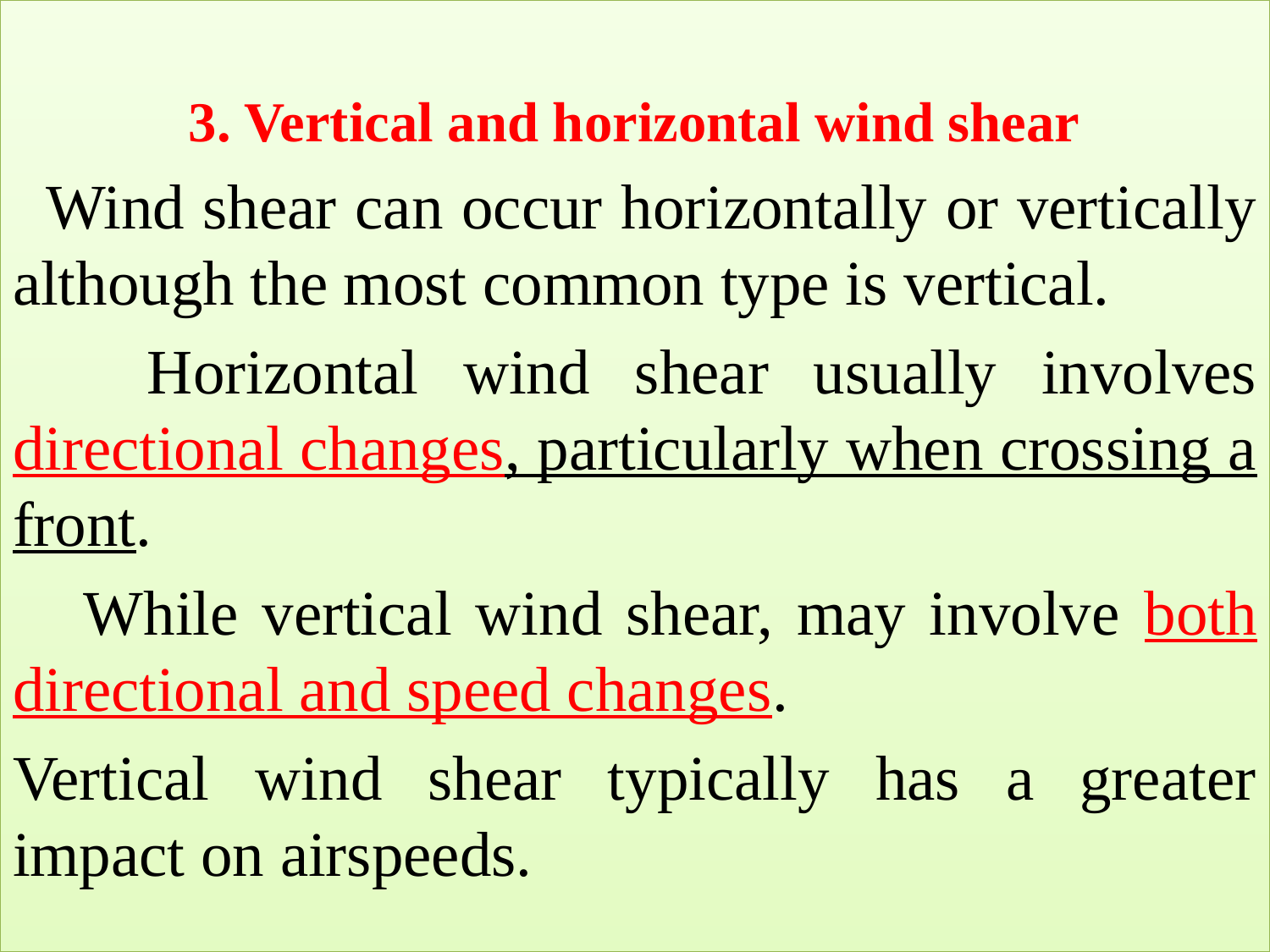

3. Vertical and horizontal wind shear
  Wind shear can occur horizontally or vertically although the most common type is vertical.
   Horizontal wind shear usually involves directional changes, particularly when crossing a front.
   While vertical wind shear, may involve both directional and speed changes.
Vertical wind shear typically has a greater impact on airspeeds.